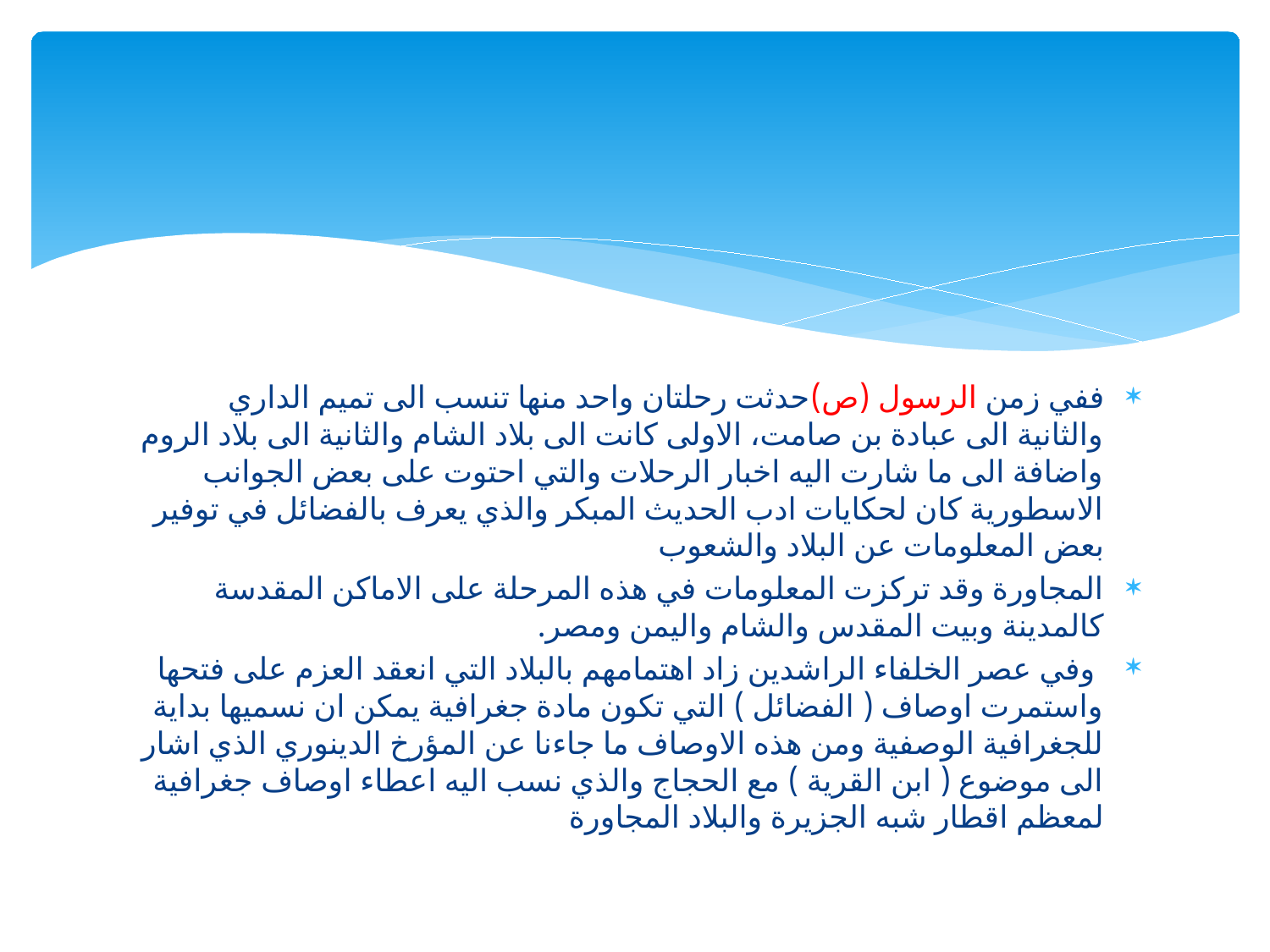

ففي زمن الرسول (ص)حدثت رحلتان واحد منها تنسب الى تميم الداري والثانية الى عبادة بن صامت، الاولى كانت الى بلاد الشام والثانية الى بلاد الروم واضافة الى ما شارت اليه اخبار الرحلات والتي احتوت على بعض الجوانب الاسطورية كان لحكايات ادب الحديث المبكر والذي يعرف بالفضائل في توفير بعض المعلومات عن البلاد والشعوب
المجاورة وقد تركزت المعلومات في هذه المرحلة على الاماكن المقدسة كالمدينة وبيت المقدس والشام واليمن ومصر.
 وفي عصر الخلفاء الراشدين زاد اهتمامهم بالبلاد التي انعقد العزم على فتحها واستمرت اوصاف ( الفضائل ) التي تكون مادة جغرافية يمكن ان نسميها بداية للجغرافية الوصفية ومن هذه الاوصاف ما جاءنا عن المؤرخ الدينوري الذي اشار الى موضوع ( ابن القرية ) مع الحجاج والذي نسب اليه اعطاء اوصاف جغرافية لمعظم اقطار شبه الجزيرة والبلاد المجاورة